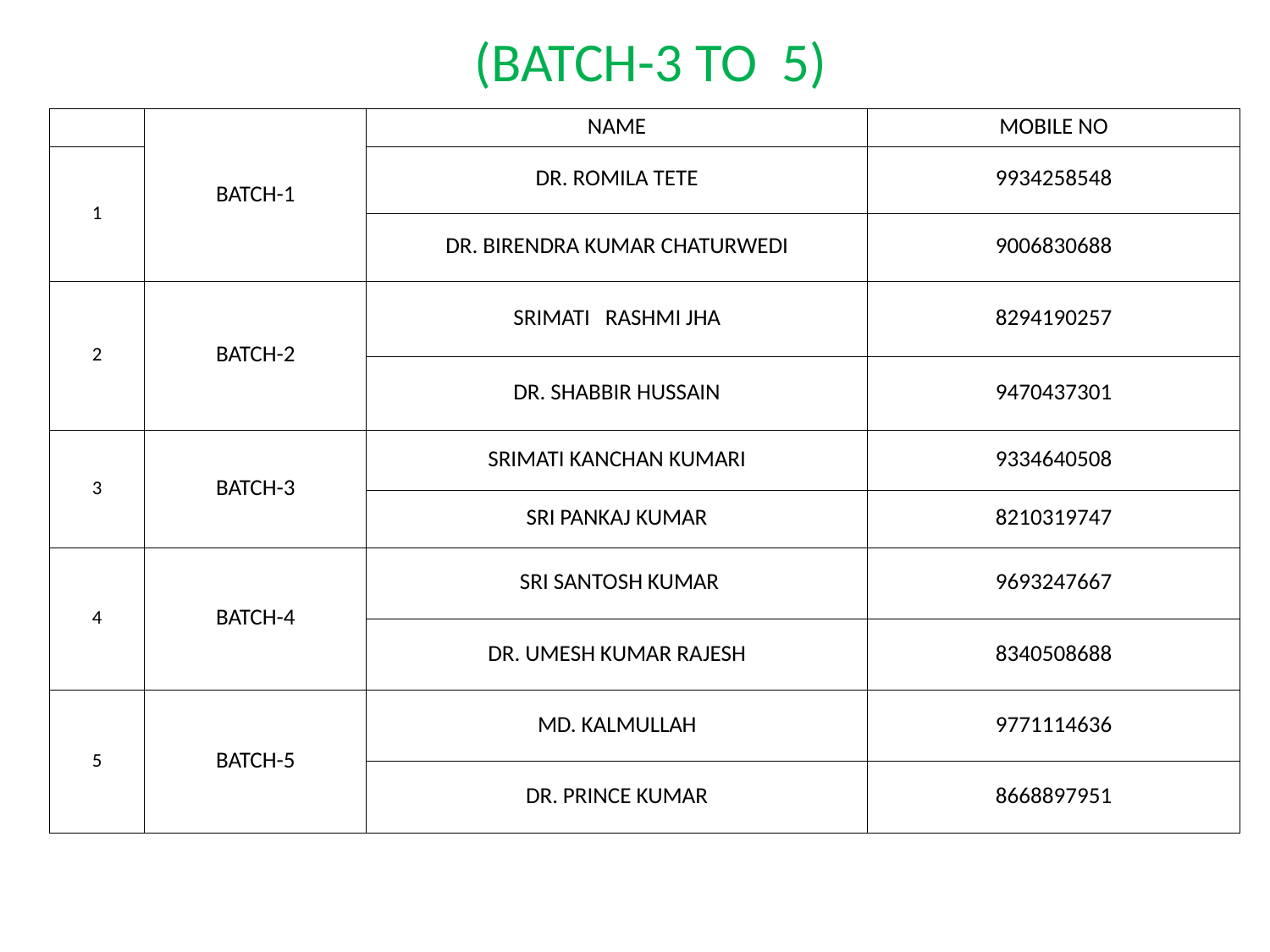

# (BATCH-3 TO  5)
|  | BATCH-1 | NAME | MOBILE NO |
| --- | --- | --- | --- |
| 1 |  | DR. ROMILA TETE | 9934258548 |
|  |  | DR. BIRENDRA KUMAR CHATURWEDI | 9006830688 |
| 2 | BATCH-2 | SRIMATI RASHMI JHA | 8294190257 |
|  |  | DR. SHABBIR HUSSAIN | 9470437301 |
| 3 | BATCH-3 | SRIMATI KANCHAN KUMARI | 9334640508 |
|  |  | SRI PANKAJ KUMAR | 8210319747 |
| 4 | BATCH-4 | SRI SANTOSH KUMAR | 9693247667 |
|  |  | DR. UMESH KUMAR RAJESH | 8340508688 |
| 5 | BATCH-5 | MD. KALMULLAH | 9771114636 |
|  |  | DR. PRINCE KUMAR | 8668897951 |